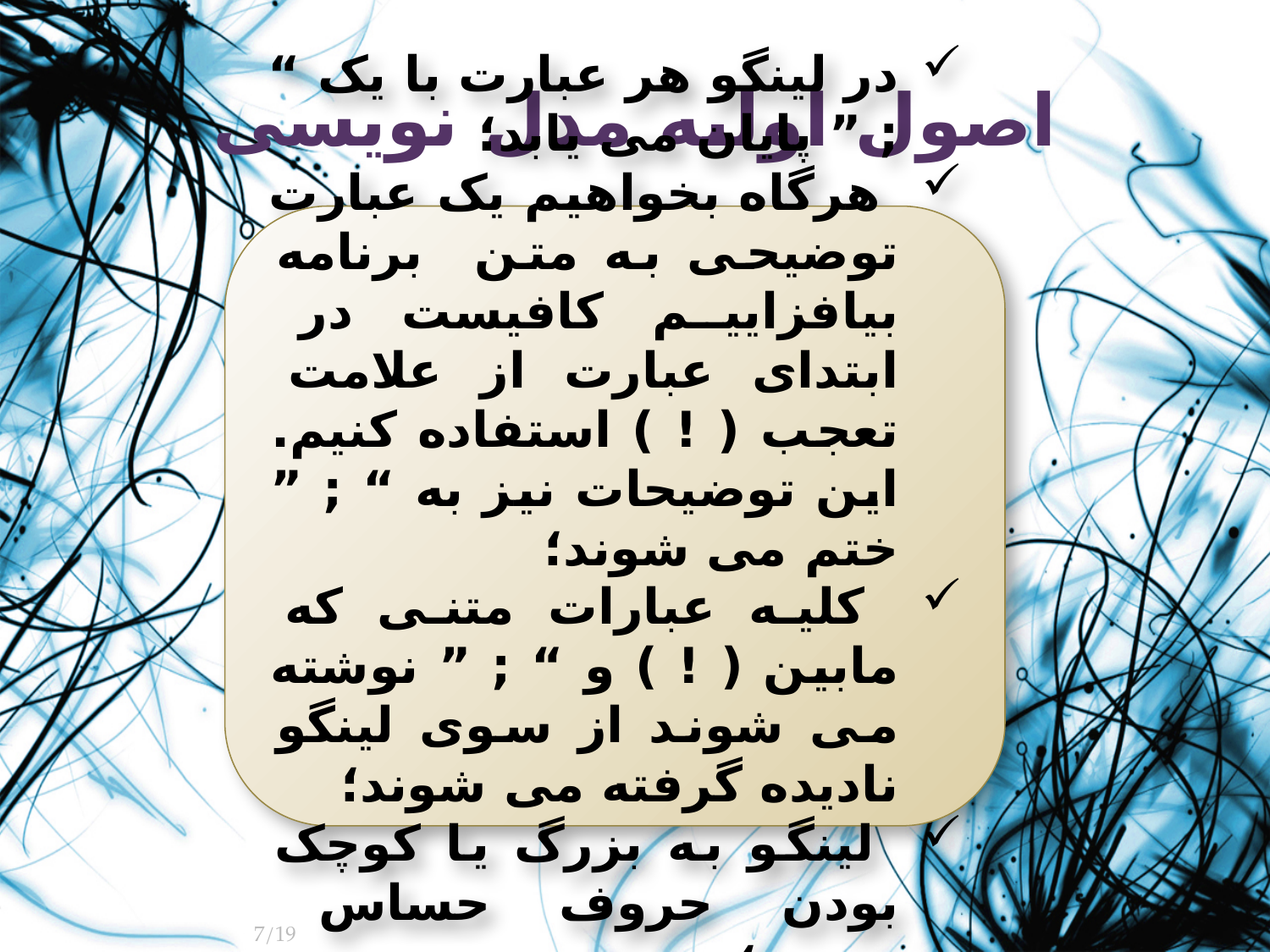

# اصول اولیه مدل نویسی
در لینگو هر عبارت با یک “ ; ” پایان می یابد؛
 هرگاه بخواهیم یک عبارت توضیحی به متن  برنامه بیافزاییم کافیست در ابتدای عبارت از علامت تعجب ( ! ) استفاده کنیم. این توضیحات نیز به “ ; ” ختم می شوند؛
 کلیه عبارات متنی که مابین ( ! ) و “ ; ” نوشته می شوند از سوی لینگو نادیده گرفته می شوند؛
 لینگو به بزرگ یا کوچک بودن حروف حساس نیست؛
7/19